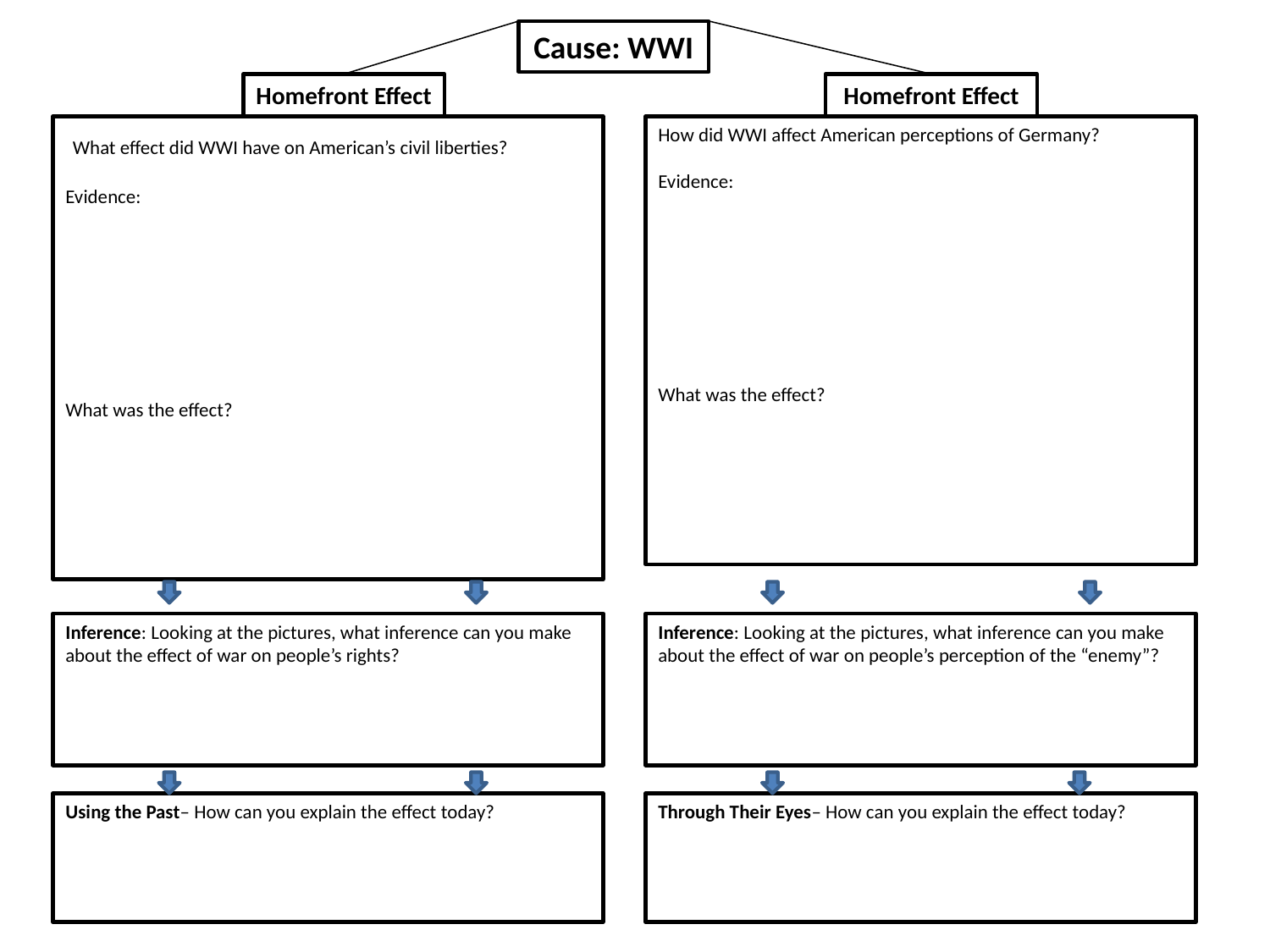

Cause: WWI
Homefront Effect
Homefront Effect
How did WWI affect American perceptions of Germany?

Evidence:

What was the effect?

 What effect did WWI have on American’s civil liberties?

Evidence:

What was the effect?

Inference: Looking at the pictures, what inference can you make about the effect of war on people’s rights?

Inference: Looking at the pictures, what inference can you make about the effect of war on people’s perception of the “enemy”?

Using the Past– How can you explain the effect today?

Through Their Eyes– How can you explain the effect today?